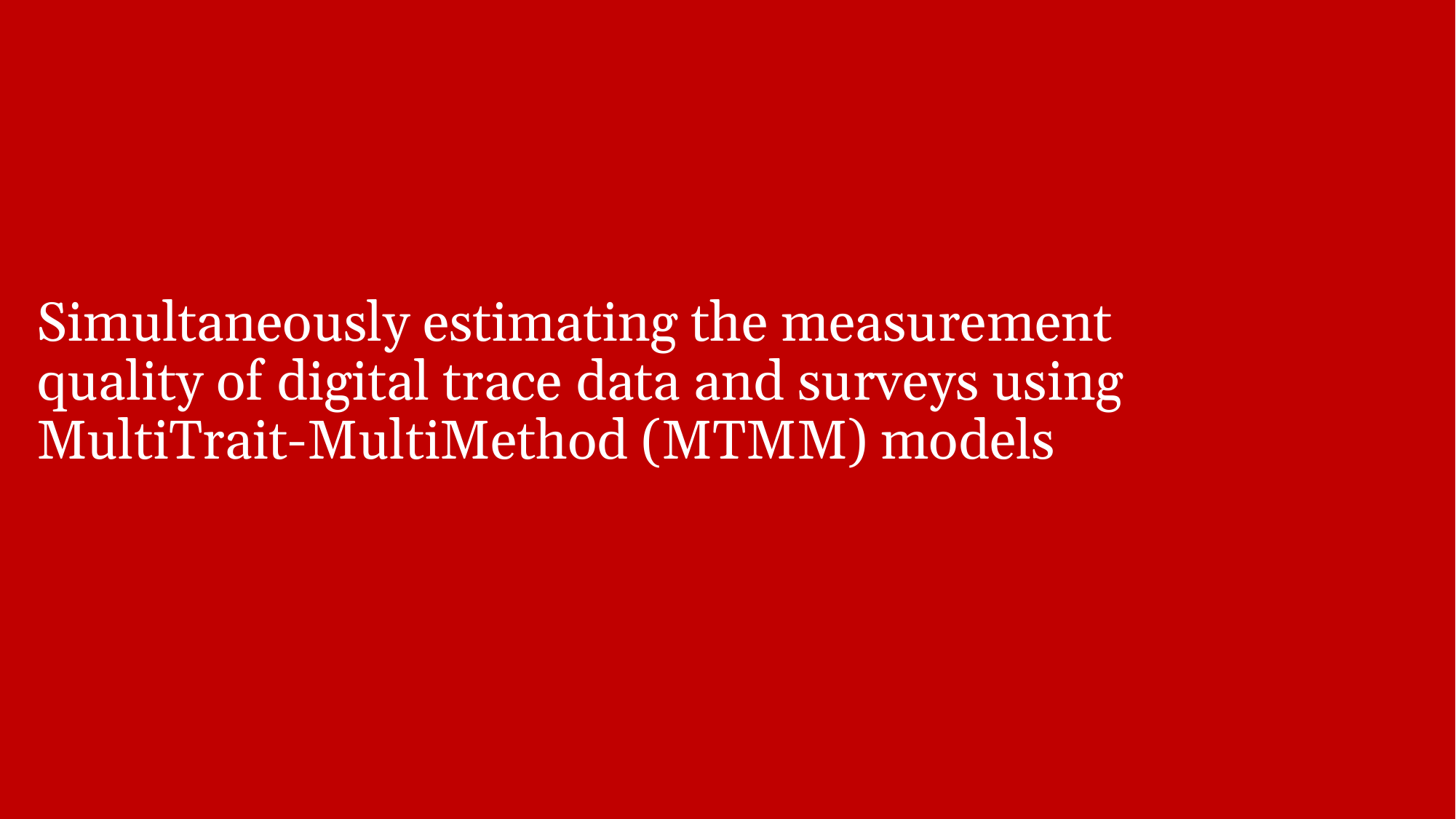

# Simultaneously estimating the measurement quality of digital trace data and surveys using MultiTrait-MultiMethod (MTMM) models